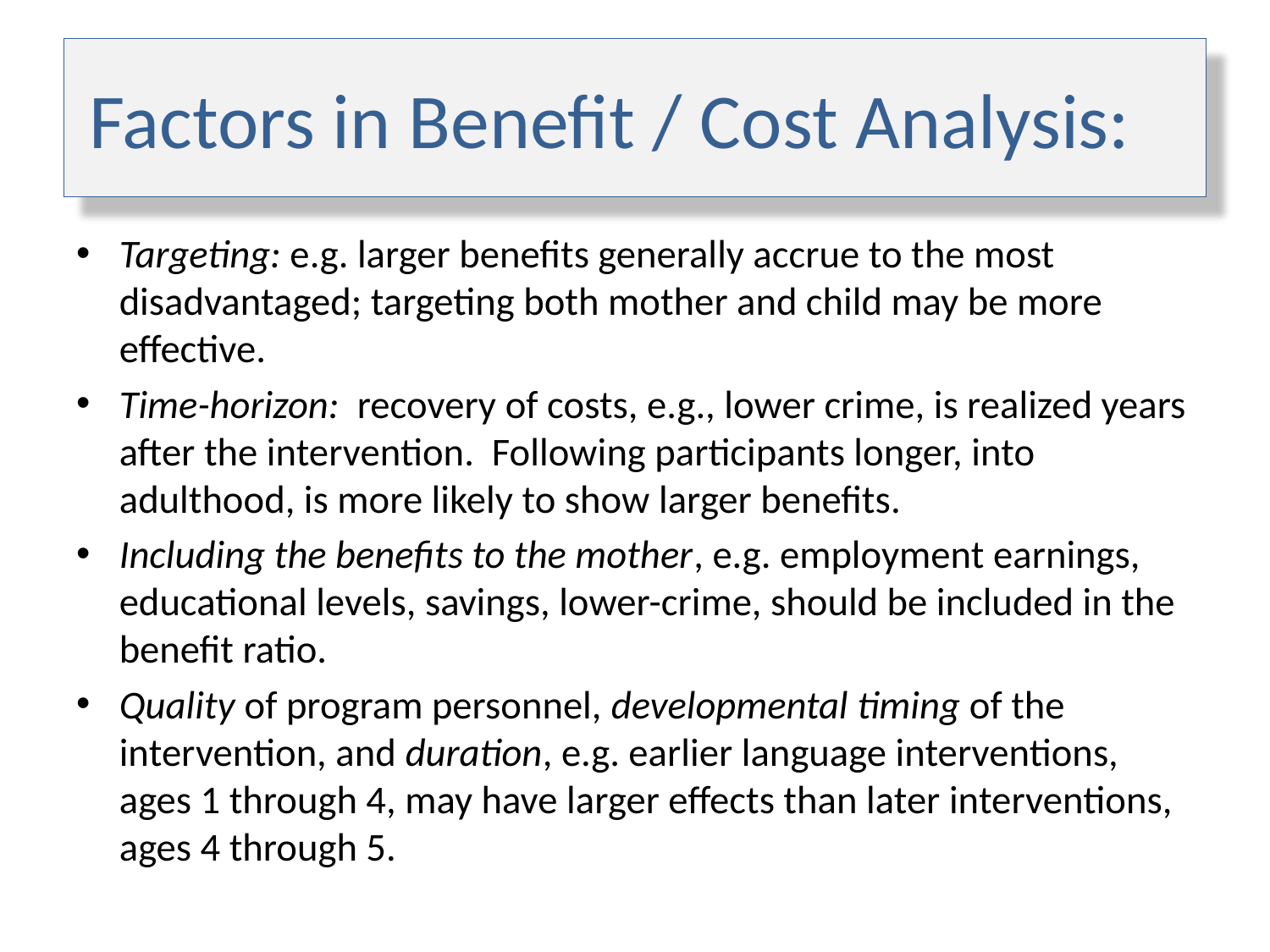

# Factors in Benefit / Cost Analysis:
Targeting: e.g. larger benefits generally accrue to the most disadvantaged; targeting both mother and child may be more effective.
Time-horizon:  recovery of costs, e.g., lower crime, is realized years after the intervention.  Following participants longer, into adulthood, is more likely to show larger benefits.
Including the benefits to the mother, e.g. employment earnings, educational levels, savings, lower-crime, should be included in the benefit ratio.
Quality of program personnel, developmental timing of the intervention, and duration, e.g. earlier language interventions, ages 1 through 4, may have larger effects than later interventions, ages 4 through 5.